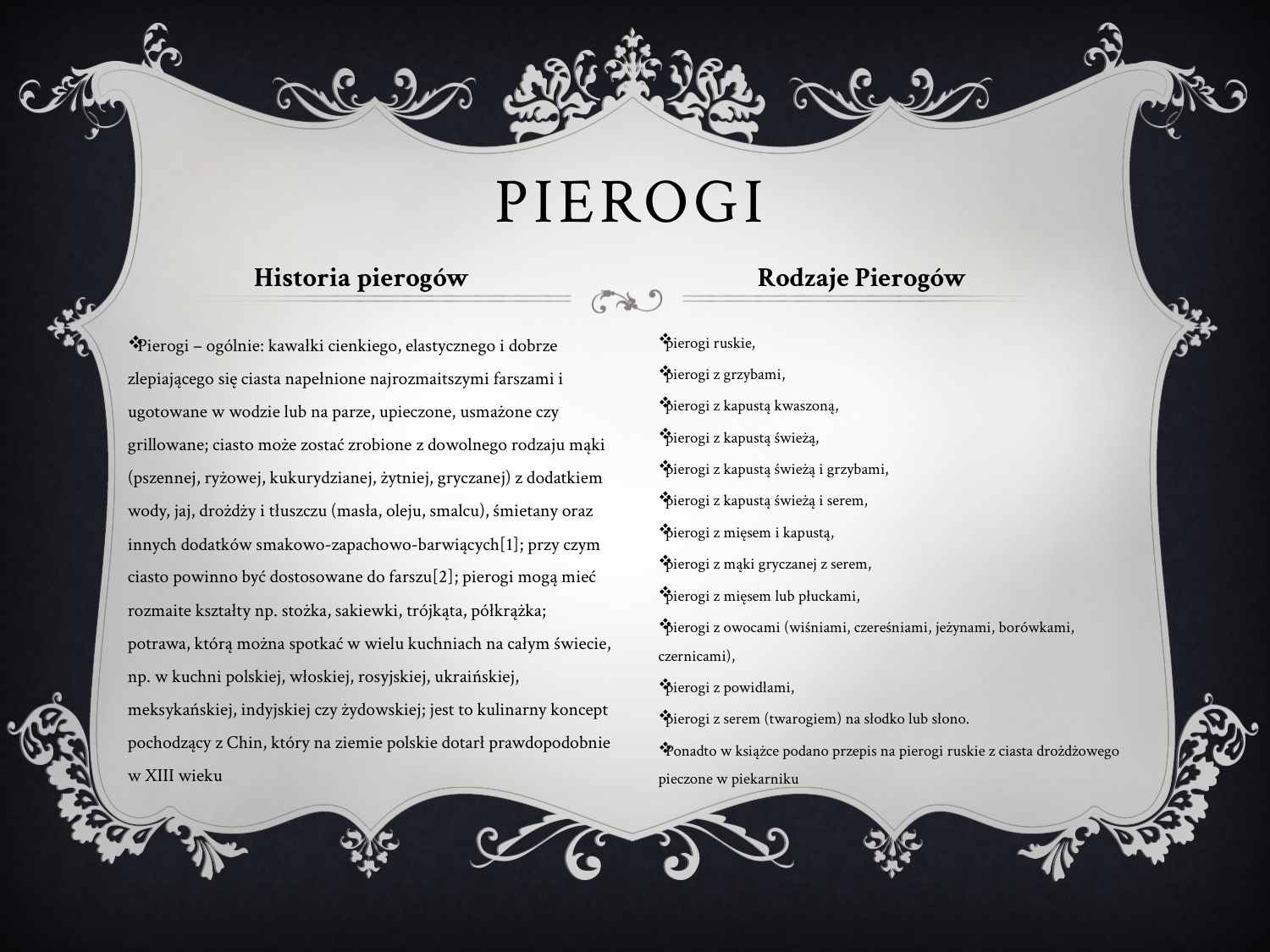

# Pierogi
Historia pierogów
Rodzaje Pierogów
Pierogi – ogólnie: kawałki cienkiego, elastycznego i dobrze zlepiającego się ciasta napełnione najrozmaitszymi farszami i ugotowane w wodzie lub na parze, upieczone, usmażone czy grillowane; ciasto może zostać zrobione z dowolnego rodzaju mąki (pszennej, ryżowej, kukurydzianej, żytniej, gryczanej) z dodatkiem wody, jaj, drożdży i tłuszczu (masła, oleju, smalcu), śmietany oraz innych dodatków smakowo-zapachowo-barwiących[1]; przy czym ciasto powinno być dostosowane do farszu[2]; pierogi mogą mieć rozmaite kształty np. stożka, sakiewki, trójkąta, półkrążka; potrawa, którą można spotkać w wielu kuchniach na całym świecie, np. w kuchni polskiej, włoskiej, rosyjskiej, ukraińskiej, meksykańskiej, indyjskiej czy żydowskiej; jest to kulinarny koncept pochodzący z Chin, który na ziemie polskie dotarł prawdopodobnie w XIII wieku
pierogi ruskie,
pierogi z grzybami,
pierogi z kapustą kwaszoną,
pierogi z kapustą świeżą,
pierogi z kapustą świeżą i grzybami,
pierogi z kapustą świeżą i serem,
pierogi z mięsem i kapustą,
pierogi z mąki gryczanej z serem,
pierogi z mięsem lub płuckami,
pierogi z owocami (wiśniami, czereśniami, jeżynami, borówkami, czernicami),
pierogi z powidłami,
pierogi z serem (twarogiem) na słodko lub słono.
Ponadto w książce podano przepis na pierogi ruskie z ciasta drożdżowego pieczone w piekarniku